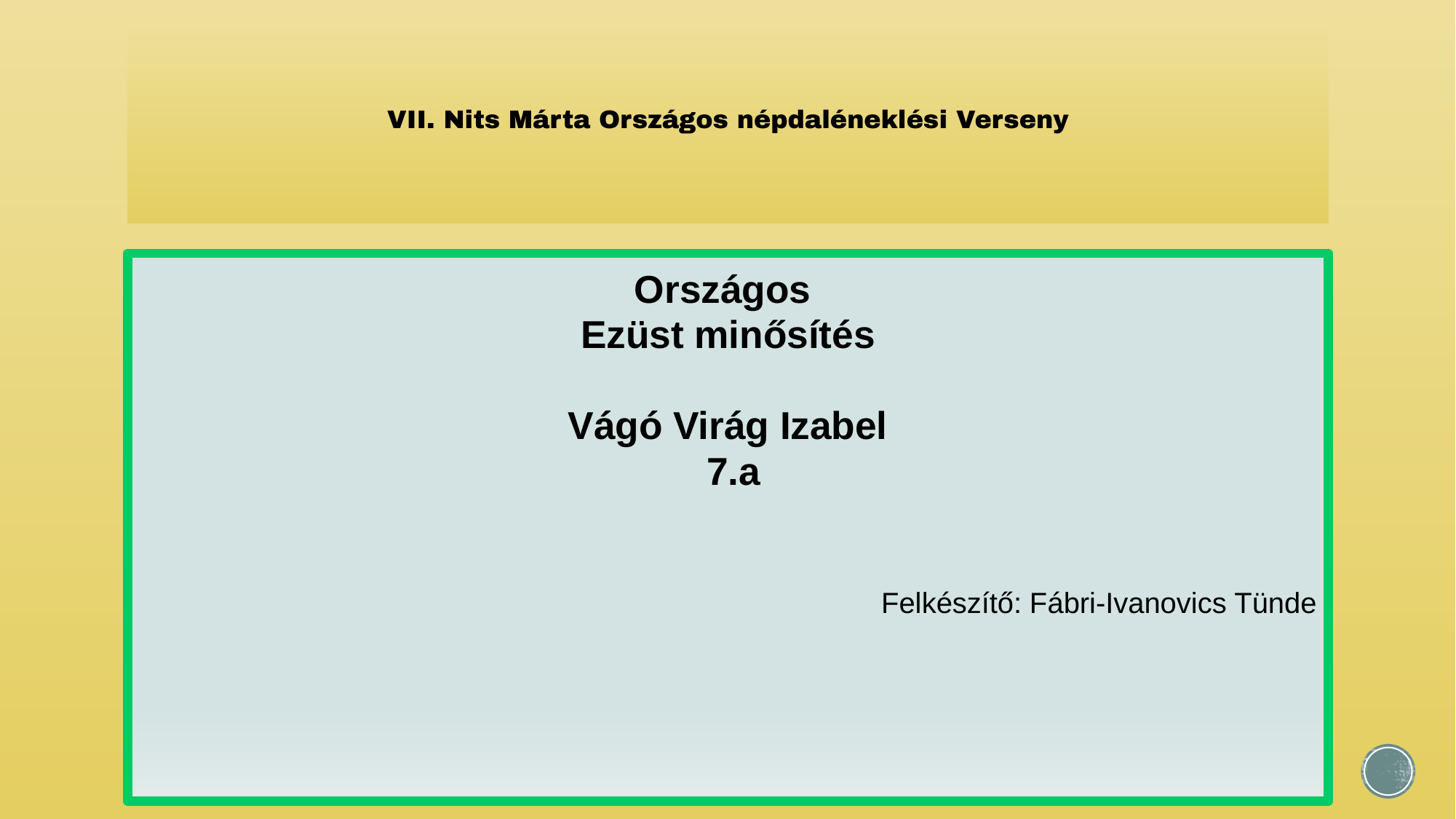

# VII. Nits Márta Országos népdaléneklési Verseny

Országos
Ezüst minősítés

Vágó Virág Izabel
 7.a

Felkészítő: Fábri-Ivanovics Tünde